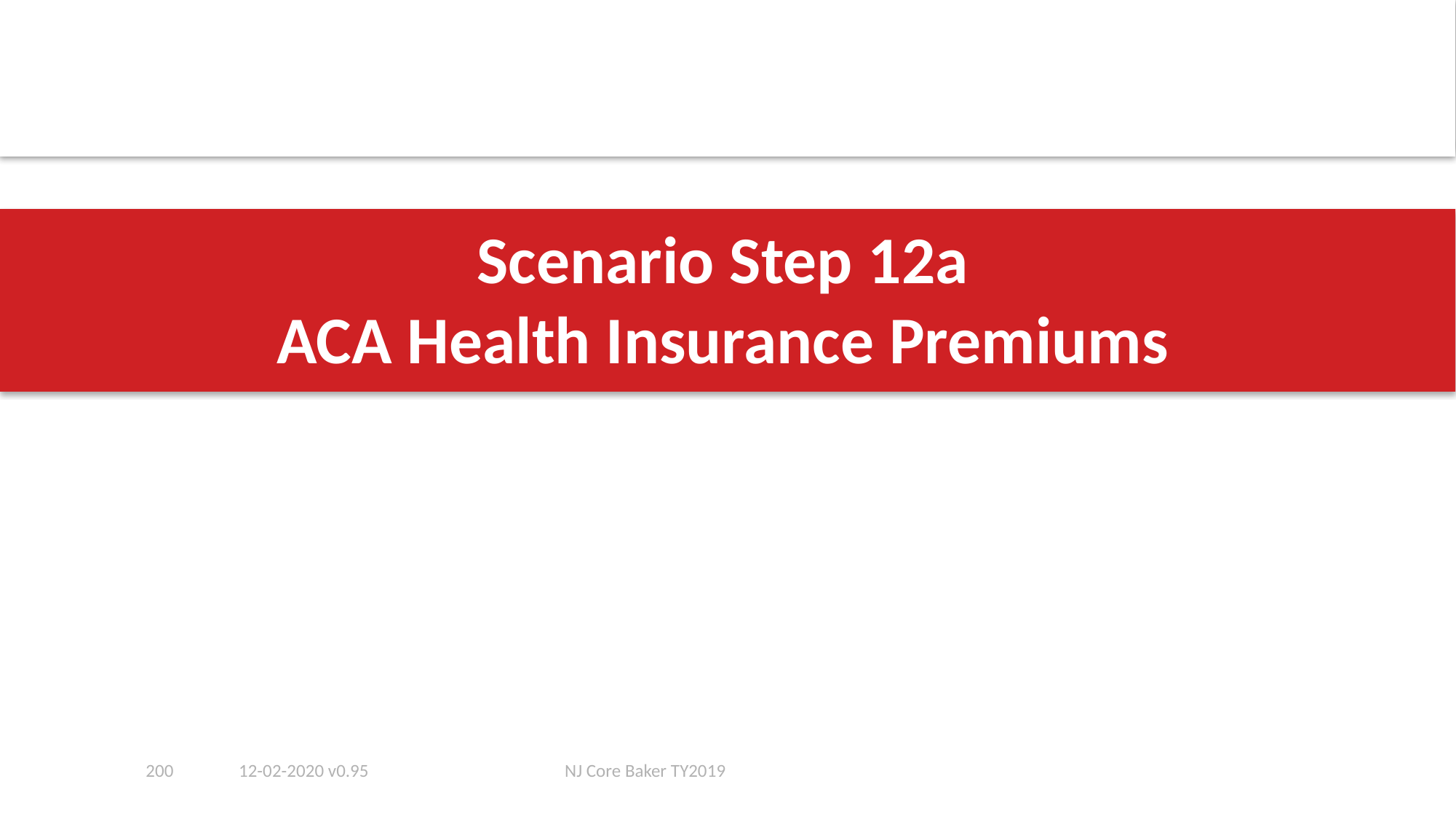

# Scenario Step 12a ACA Health Insurance Premiums

200
12-02-2020 v0.95
NJ Core Baker TY2019